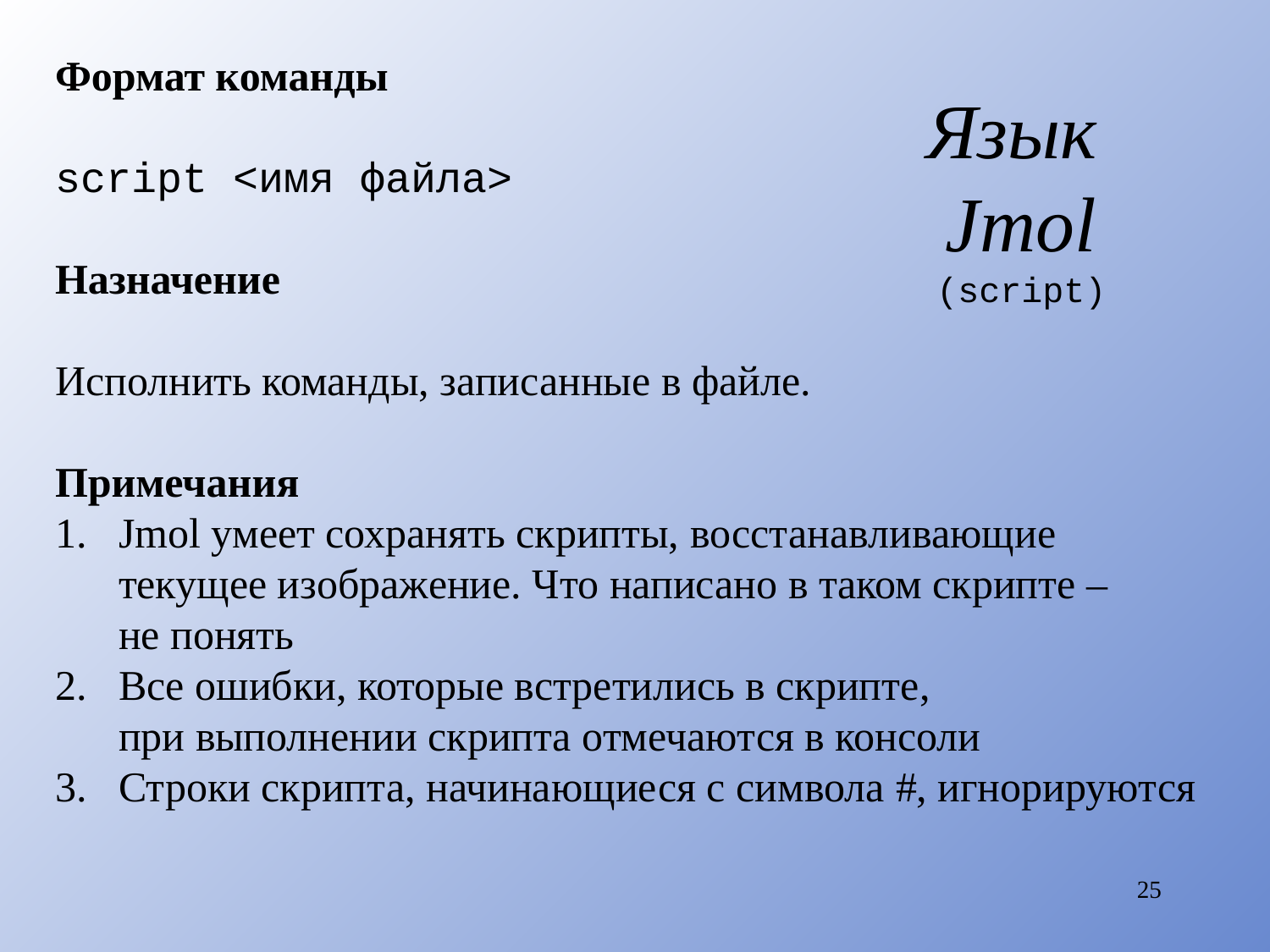

# Язык Jmol (script)
Формат команды

script <имя файла>

Назначение

Исполнить команды, записанные в файле.

Примечания
Jmol умеет сохранять скрипты, восстанавливающие
текущее изображение. Что написано в таком скрипте –
не понять
Все ошибки, которые встретились в скрипте,
при выполнении скрипта отмечаются в консоли
Строки скрипта, начинающиеся с символа #, игнорируются
25